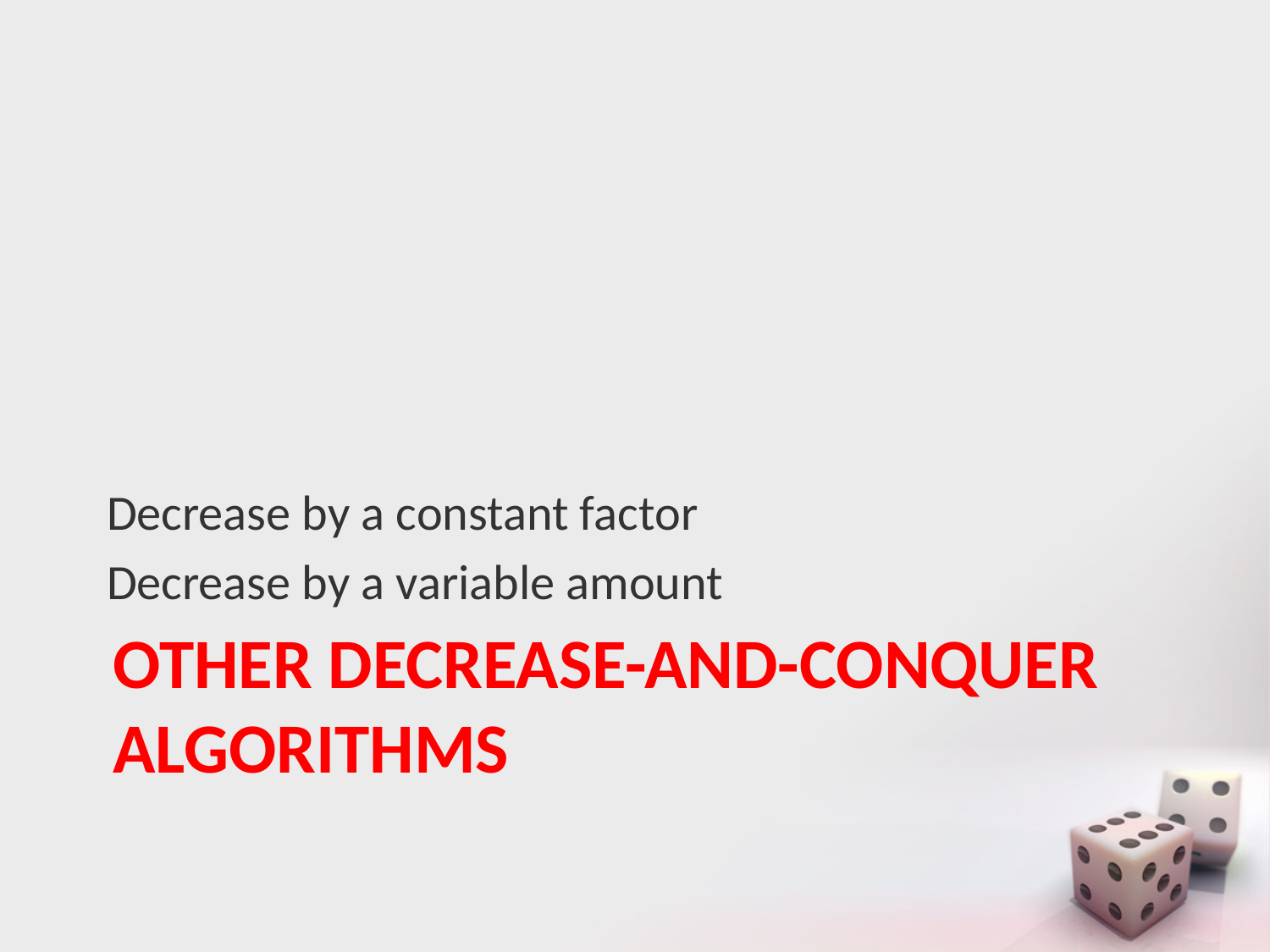

Decrease by a constant factor
Decrease by a variable amount
# Other Decrease-and-conquer Algorithms